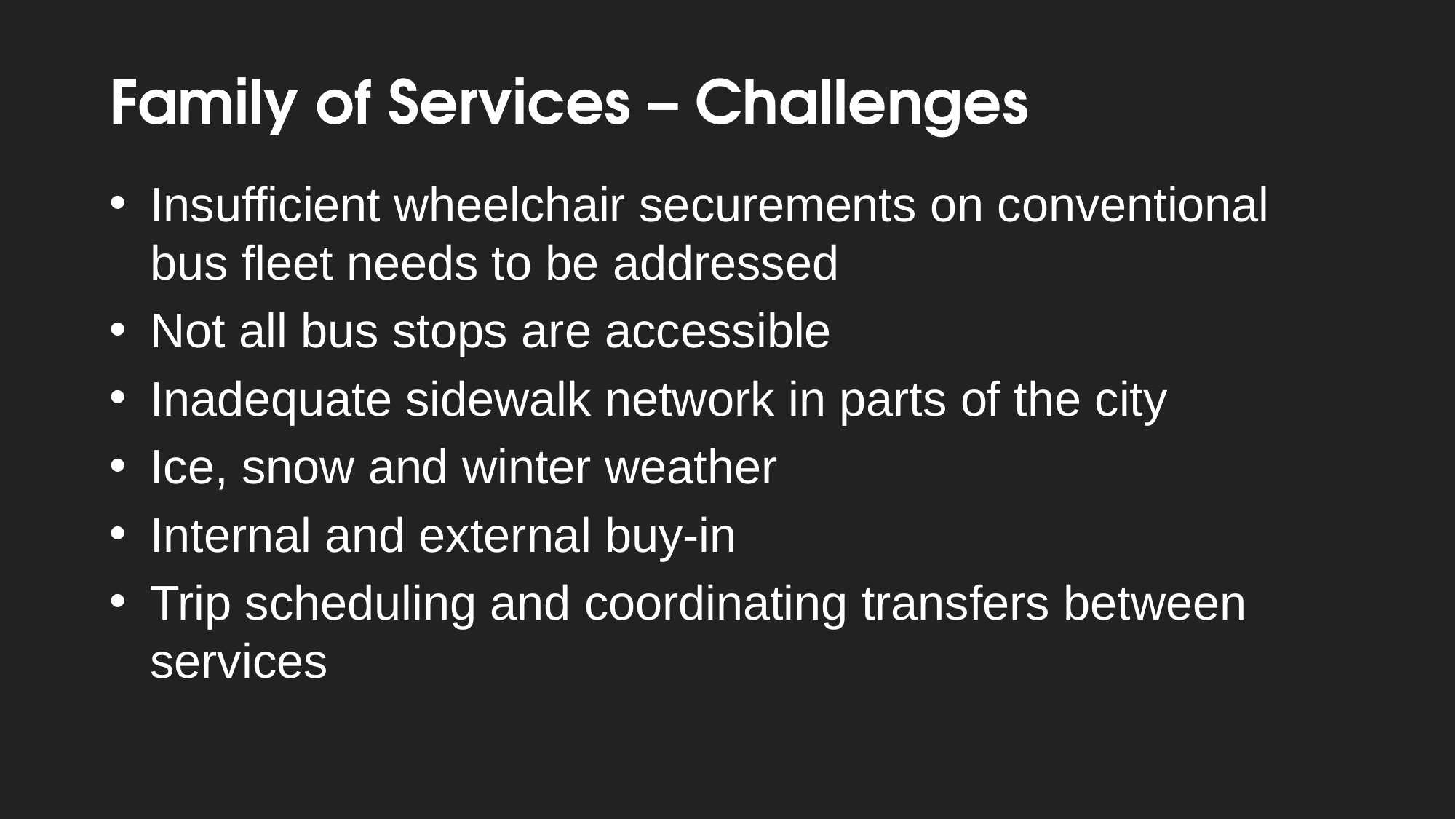

# Family of Services – Challenges
Insufficient wheelchair securements on conventional bus fleet needs to be addressed
Not all bus stops are accessible
Inadequate sidewalk network in parts of the city
Ice, snow and winter weather
Internal and external buy-in
Trip scheduling and coordinating transfers between services